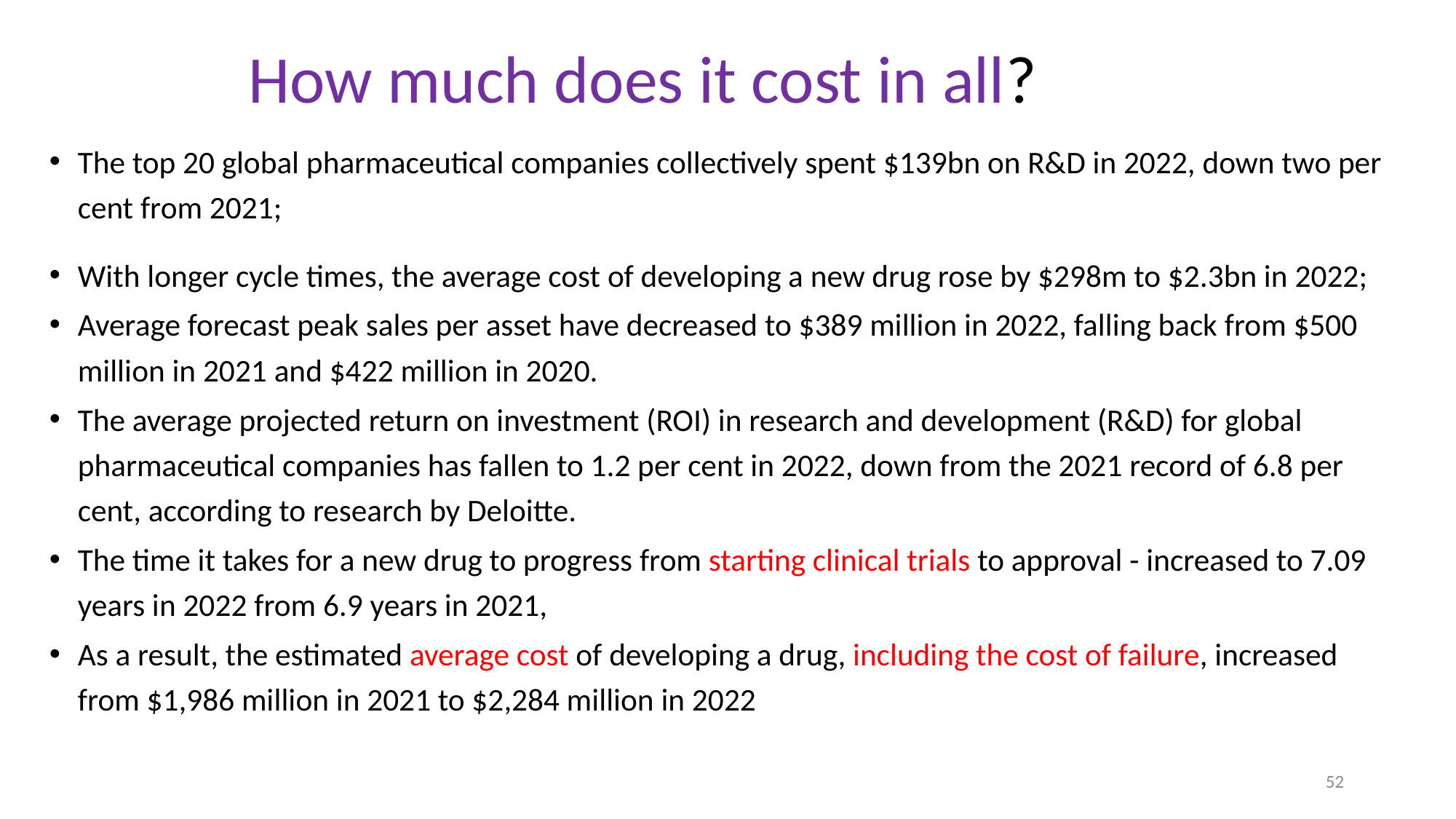

# How much does it cost in all?
The top 20 global pharmaceutical companies collectively spent $139bn on R&D in 2022, down two per cent from 2021;
With longer cycle times, the average cost of developing a new drug rose by $298m to $2.3bn in 2022;
Average forecast peak sales per asset have decreased to $389 million in 2022, falling back from $500 million in 2021 and $422 million in 2020.
The average projected return on investment (ROI) in research and development (R&D) for global pharmaceutical companies has fallen to 1.2 per cent in 2022, down from the 2021 record of 6.8 per cent, according to research by Deloitte.
The time it takes for a new drug to progress from starting clinical trials to approval - increased to 7.09 years in 2022 from 6.9 years in 2021,
As a result, the estimated average cost of developing a drug, including the cost of failure, increased from $1,986 million in 2021 to $2,284 million in 2022

52